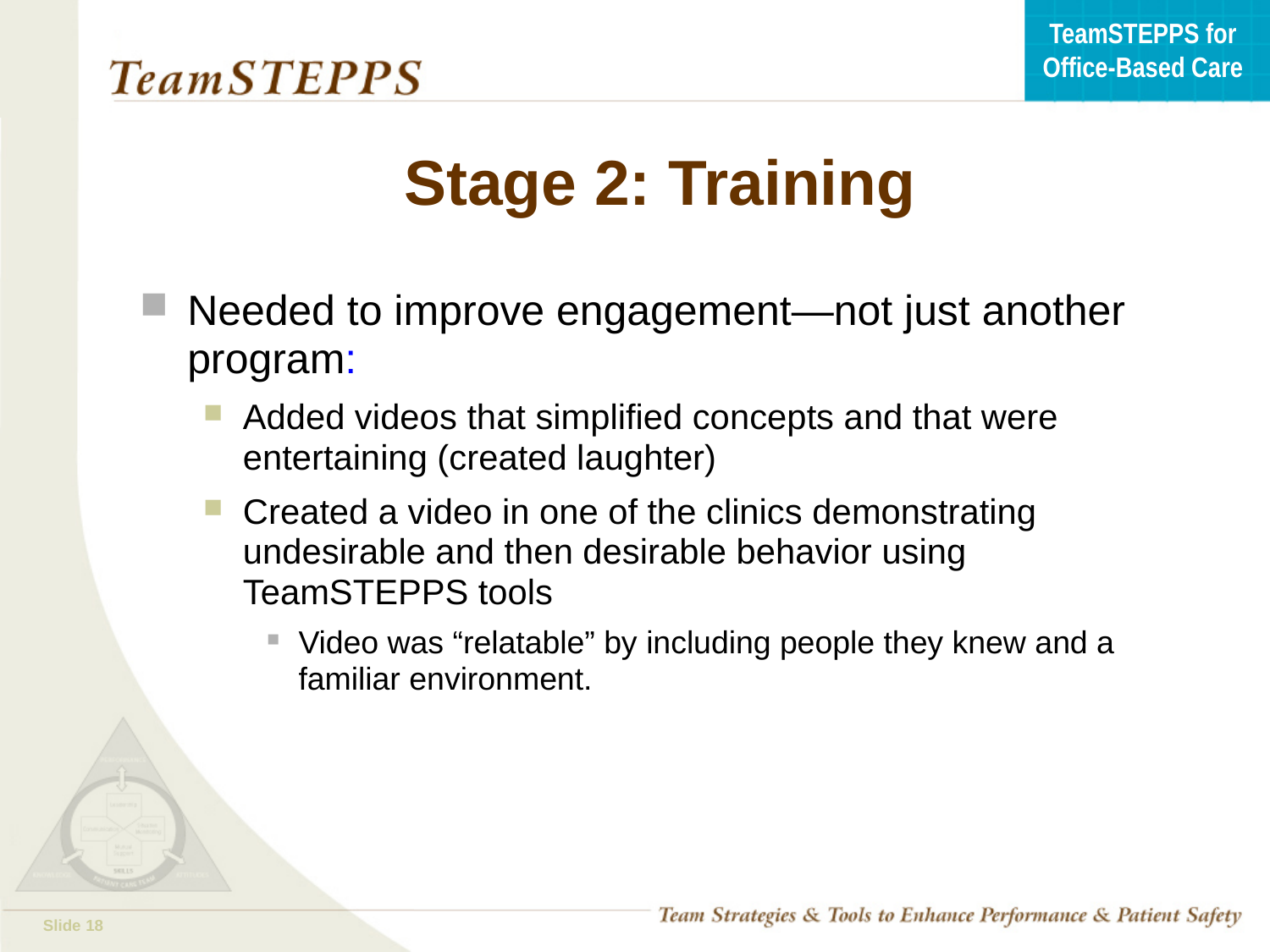

# Stage 2: Training
Needed to improve engagement—not just another program:
Added videos that simplified concepts and that were entertaining (created laughter)
Created a video in one of the clinics demonstrating undesirable and then desirable behavior using TeamSTEPPS tools
Video was “relatable” by including people they knew and a familiar environment.